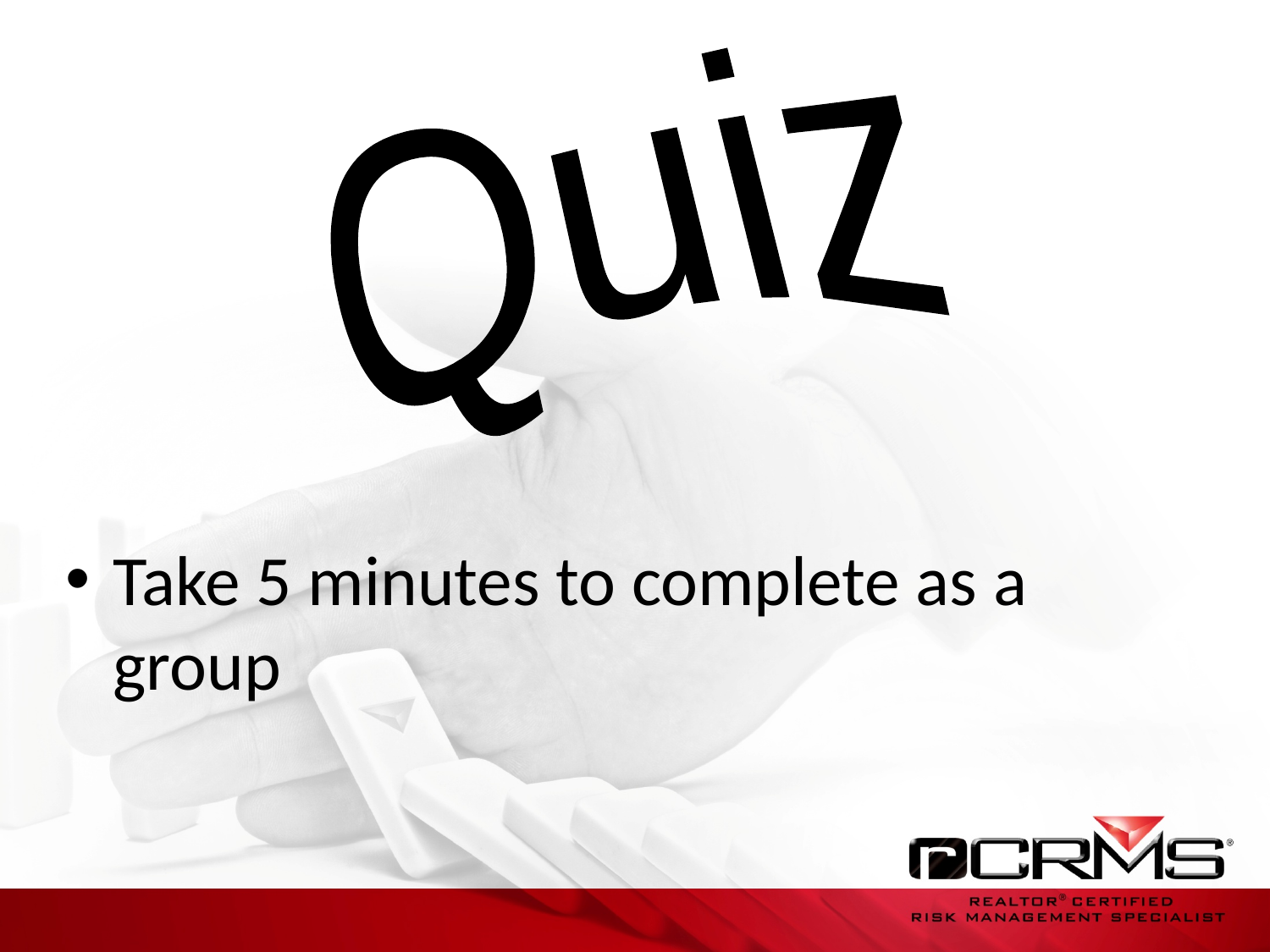

Quiz
Take 5 minutes to complete as a group